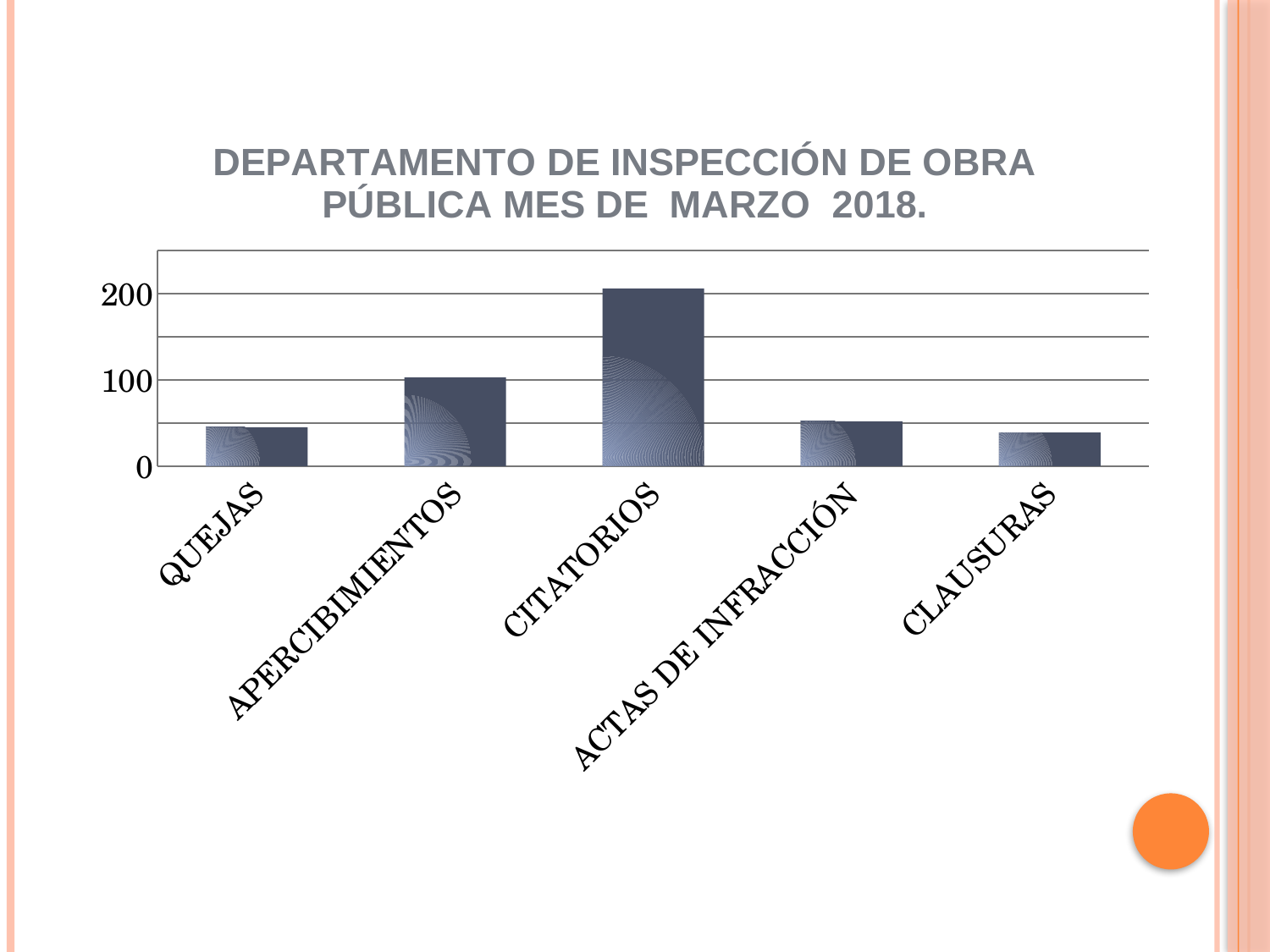

### Chart: DEPARTAMENTO DE INSPECCIÓN DE OBRA PÚBLICA MES DE  MARZO  2018.

| Category | TOTALES |
|---|---|
| QUEJAS | 45.0 |
| APERCIBIMIENTOS | 103.0 |
| CITATORIOS | 206.0 |
| ACTAS DE INFRACCIÓN | 52.0 |
| CLAUSURAS | 39.0 |